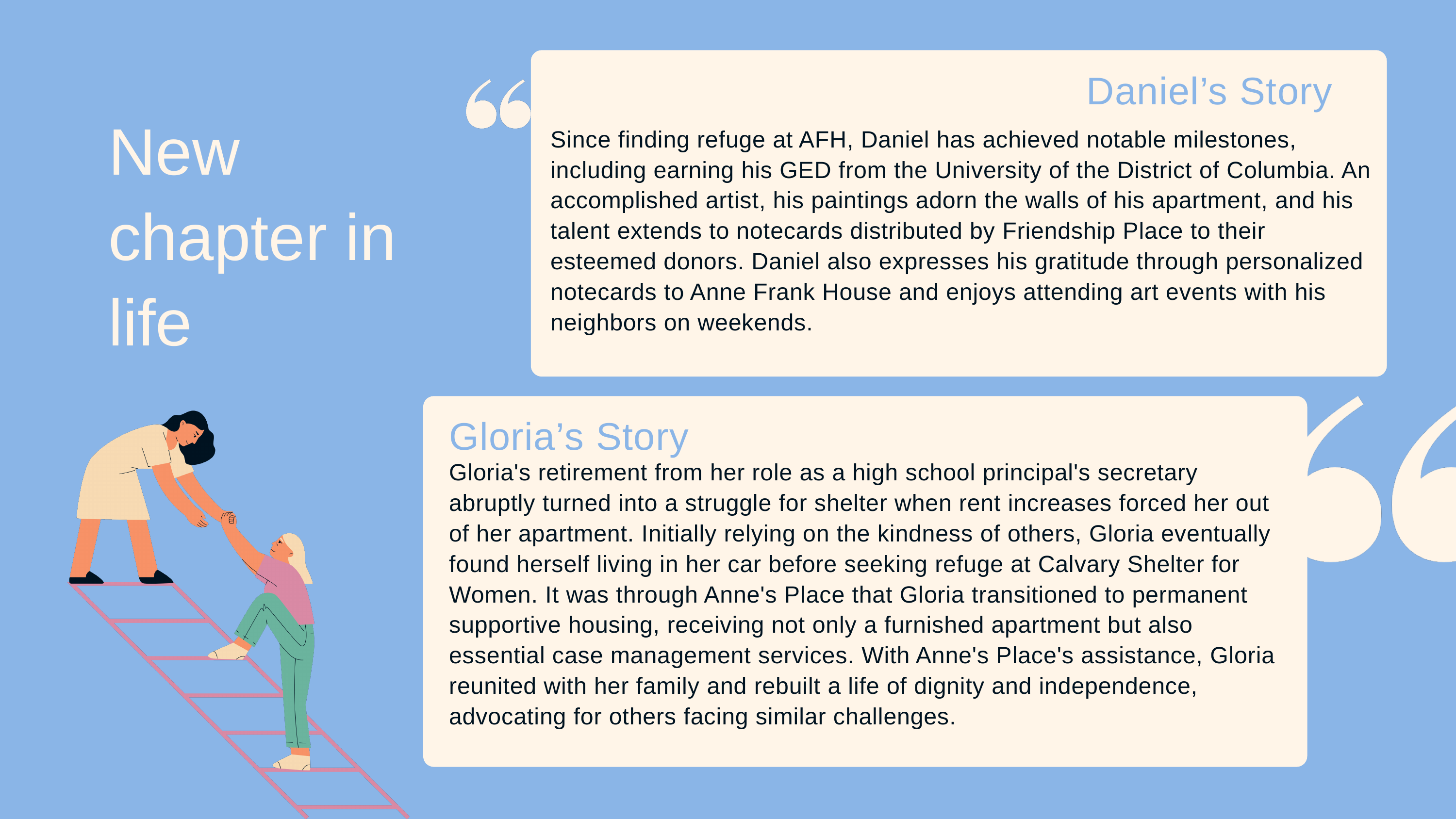

Daniel’s Story

New chapter in life
Since finding refuge at AFH, Daniel has achieved notable milestones, including earning his GED from the University of the District of Columbia. An accomplished artist, his paintings adorn the walls of his apartment, and his talent extends to notecards distributed by Friendship Place to their esteemed donors. Daniel also expresses his gratitude through personalized notecards to Anne Frank House and enjoys attending art events with his neighbors on weekends.

Gloria’s Story
Gloria's retirement from her role as a high school principal's secretary abruptly turned into a struggle for shelter when rent increases forced her out of her apartment. Initially relying on the kindness of others, Gloria eventually found herself living in her car before seeking refuge at Calvary Shelter for Women. It was through Anne's Place that Gloria transitioned to permanent supportive housing, receiving not only a furnished apartment but also essential case management services. With Anne's Place's assistance, Gloria reunited with her family and rebuilt a life of dignity and independence, advocating for others facing similar challenges.